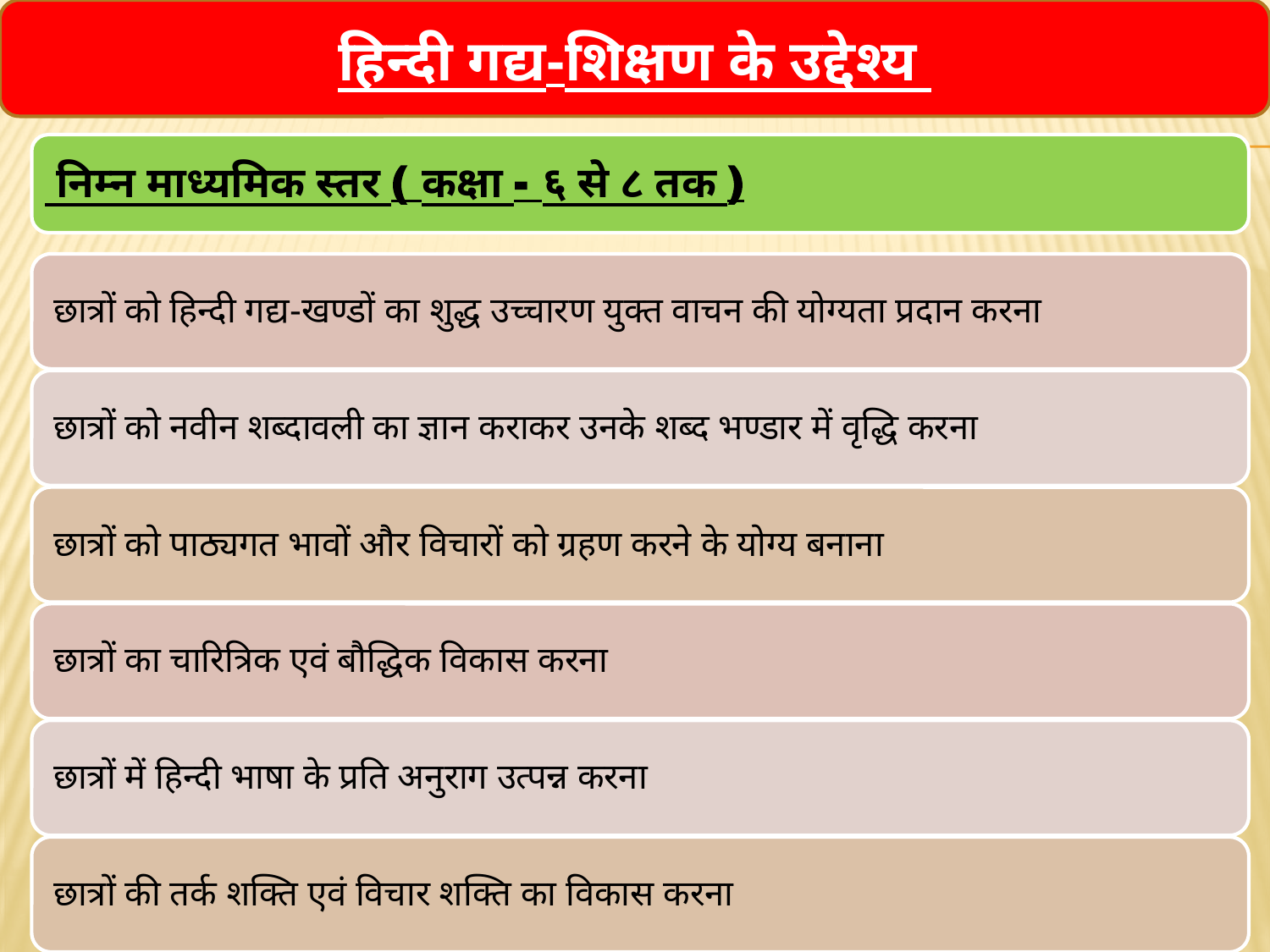

हिन्दी गद्य-शिक्षण के उद्देश्य

 निम्न माध्यमिक स्तर ( कक्षा - ६ से ८ तक )
छात्रों को हिन्दी गद्य-खण्डों का शुद्ध उच्चारण युक्त वाचन की योग्यता प्रदान करना
छात्रों को नवीन शब्दावली का ज्ञान कराकर उनके शब्द भण्डार में वृद्धि करना
छात्रों को पाठ्यगत भावों और विचारों को ग्रहण करने के योग्य बनाना
छात्रों का चारित्रिक एवं बौद्धिक विकास करना
छात्रों में हिन्दी भाषा के प्रति अनुराग उत्पन्न करना
छात्रों की तर्क शक्ति एवं विचार शक्ति का विकास करना